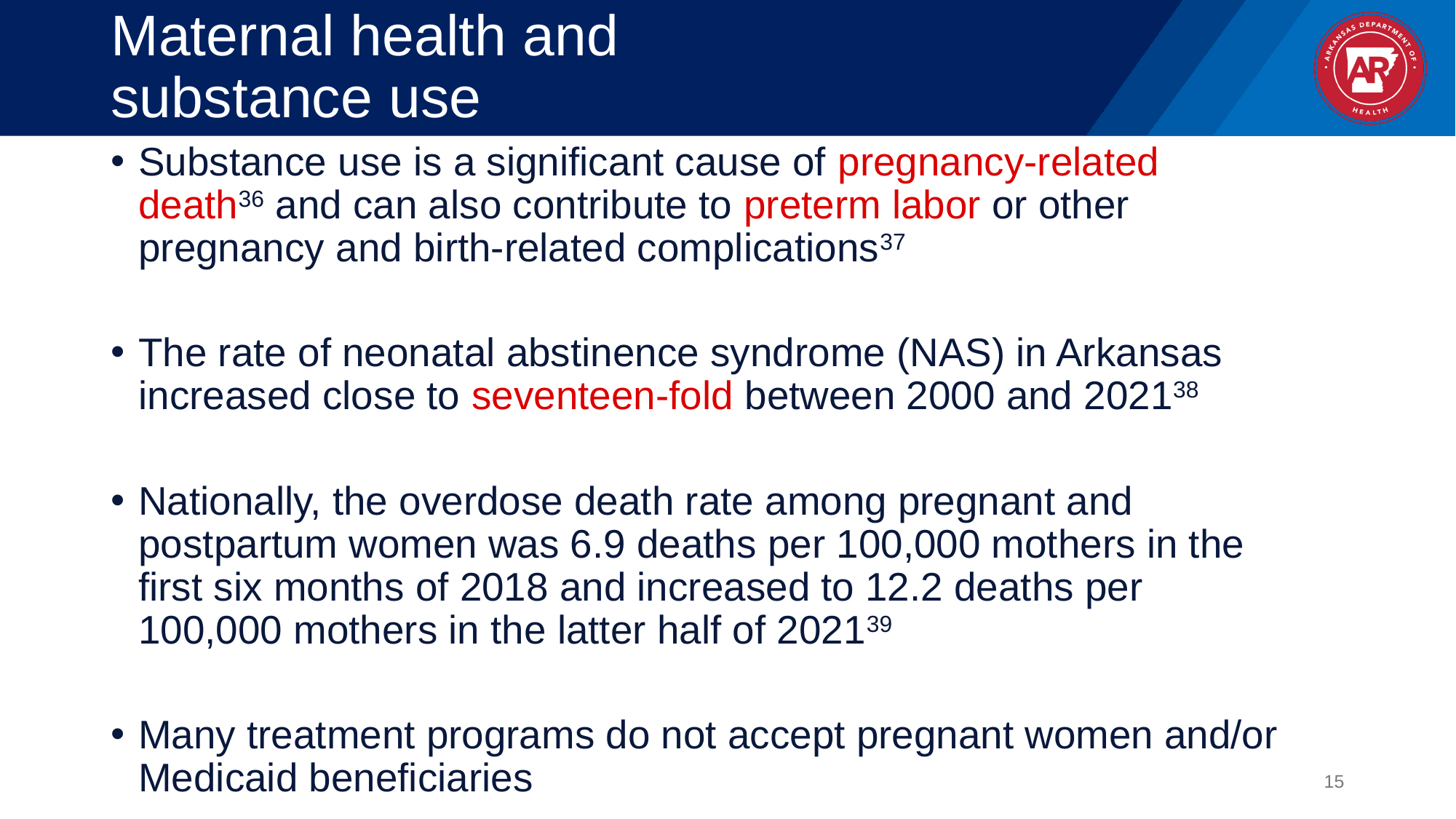

# Maternal health and substance use
Substance use is a significant cause of pregnancy-related death36 and can also contribute to preterm labor or other pregnancy and birth-related complications37

The rate of neonatal abstinence syndrome (NAS) in Arkansas increased close to seventeen-fold between 2000 and 202138

Nationally, the overdose death rate among pregnant and postpartum women was 6.9 deaths per 100,000 mothers in the first six months of 2018 and increased to 12.2 deaths per 100,000 mothers in the latter half of 202139

Many treatment programs do not accept pregnant women and/or Medicaid beneficiaries
15